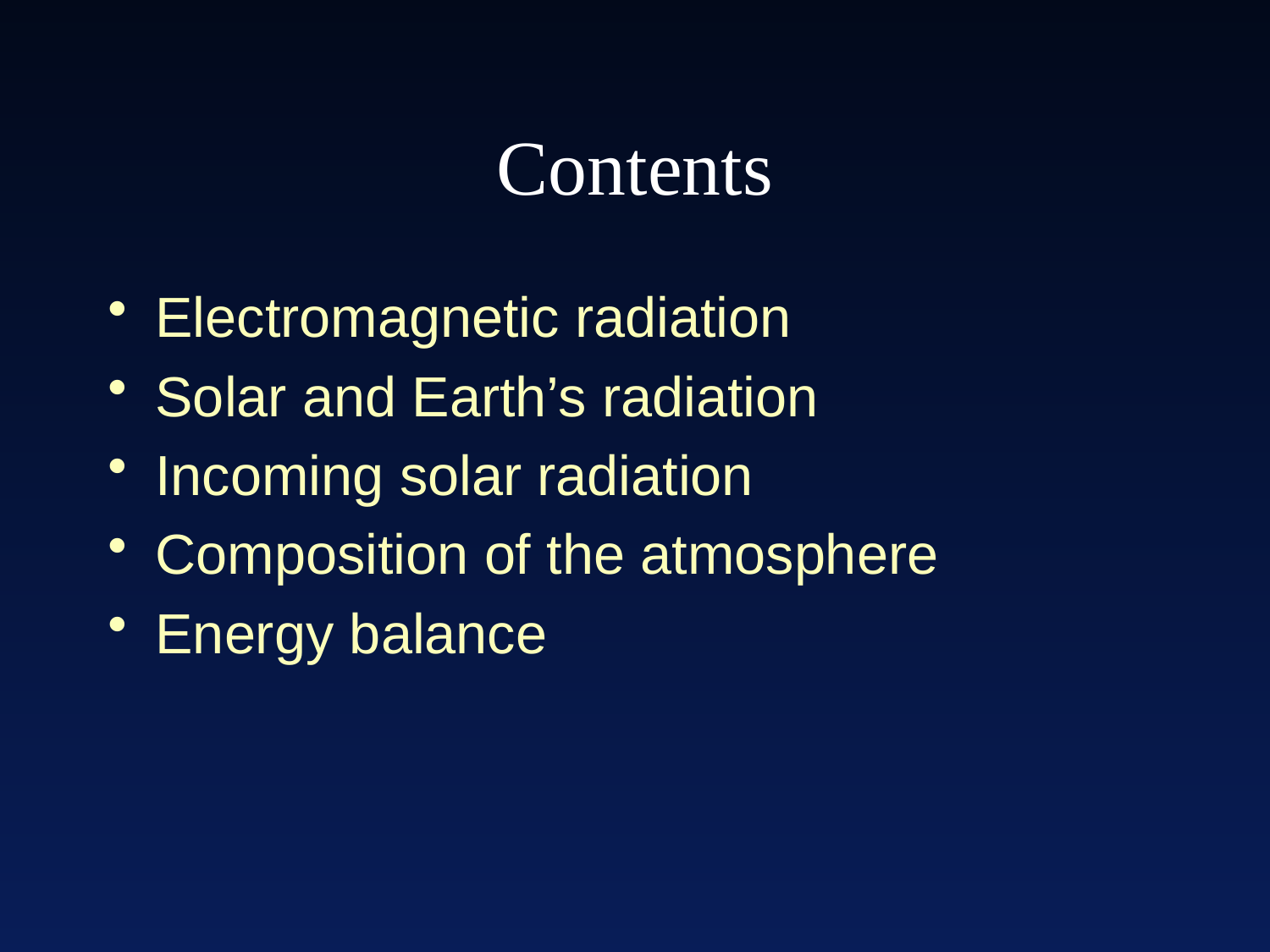

# Contents
Electromagnetic radiation
Solar and Earth’s radiation
Incoming solar radiation
Composition of the atmosphere
Energy balance